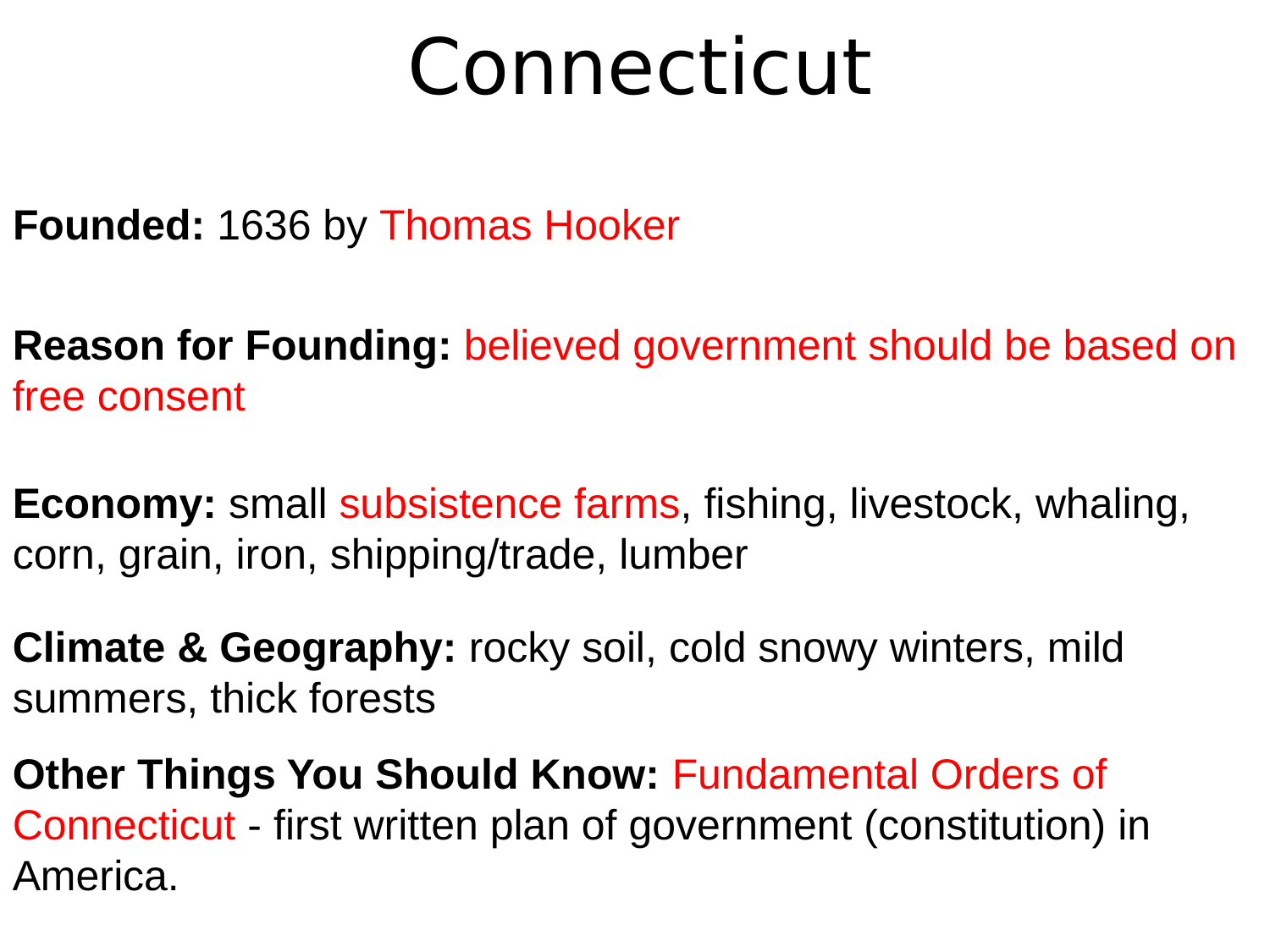

Connecticut
| Founded: 1636 by Thomas Hooker |
| --- |
Reason for Founding: believed government should be based on free consent
Economy: small subsistence farms, fishing, livestock, whaling, corn, grain, iron, shipping/trade, lumber
Climate & Geography: rocky soil, cold snowy winters, mild summers, thick forests

Other Things You Should Know: Fundamental Orders of Connecticut - first written plan of government (constitution) in America.